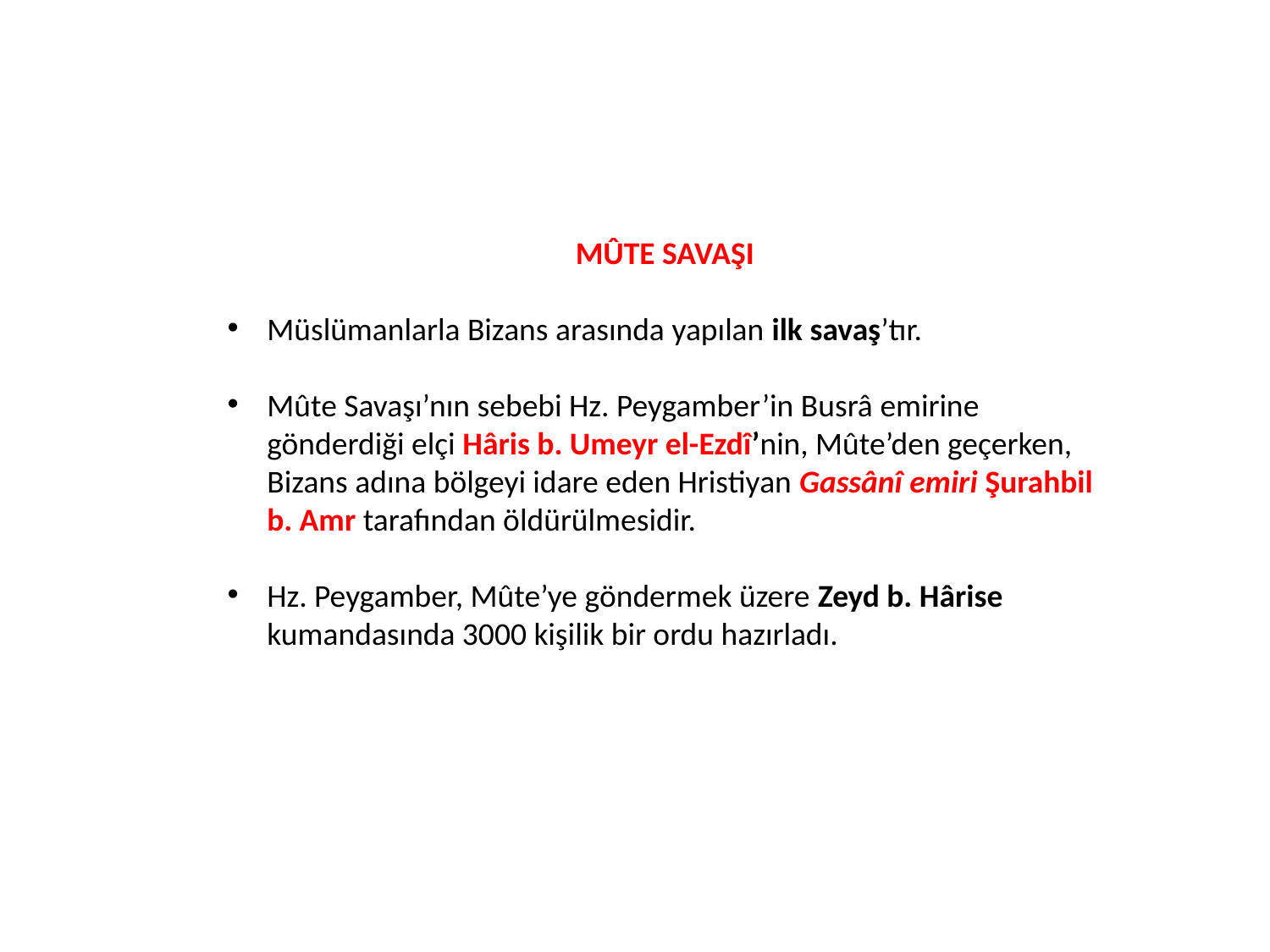

MÛTE SAVAŞI

Müslümanlarla Bizans arasında yapılan ilk savaş’tır.

Mûte Savaşı’nın sebebi Hz. Peygamber’in Busrâ emirine gönderdiği elçi Hâris b. Umeyr el-Ezdî’nin, Mûte’den geçerken, Bizans adına bölgeyi idare eden Hristiyan Gassânî emiri Şurahbil b. Amr tarafından öldürülmesidir.

Hz. Peygamber, Mûte’ye göndermek üzere Zeyd b. Hârise kumandasında 3000 kişilik bir ordu hazırladı.